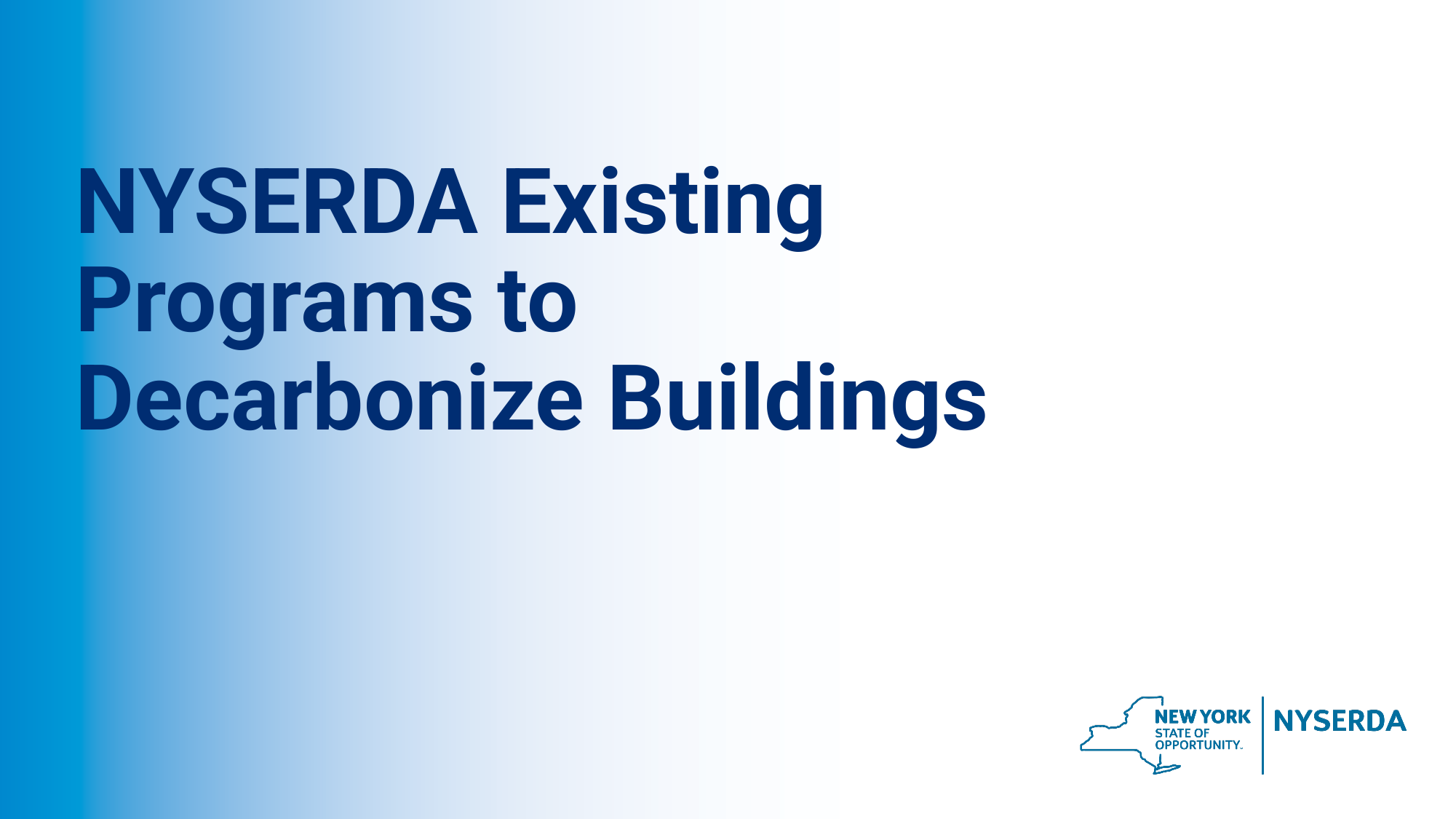

# NYSERDA Existing Programs to Decarbonize Buildings